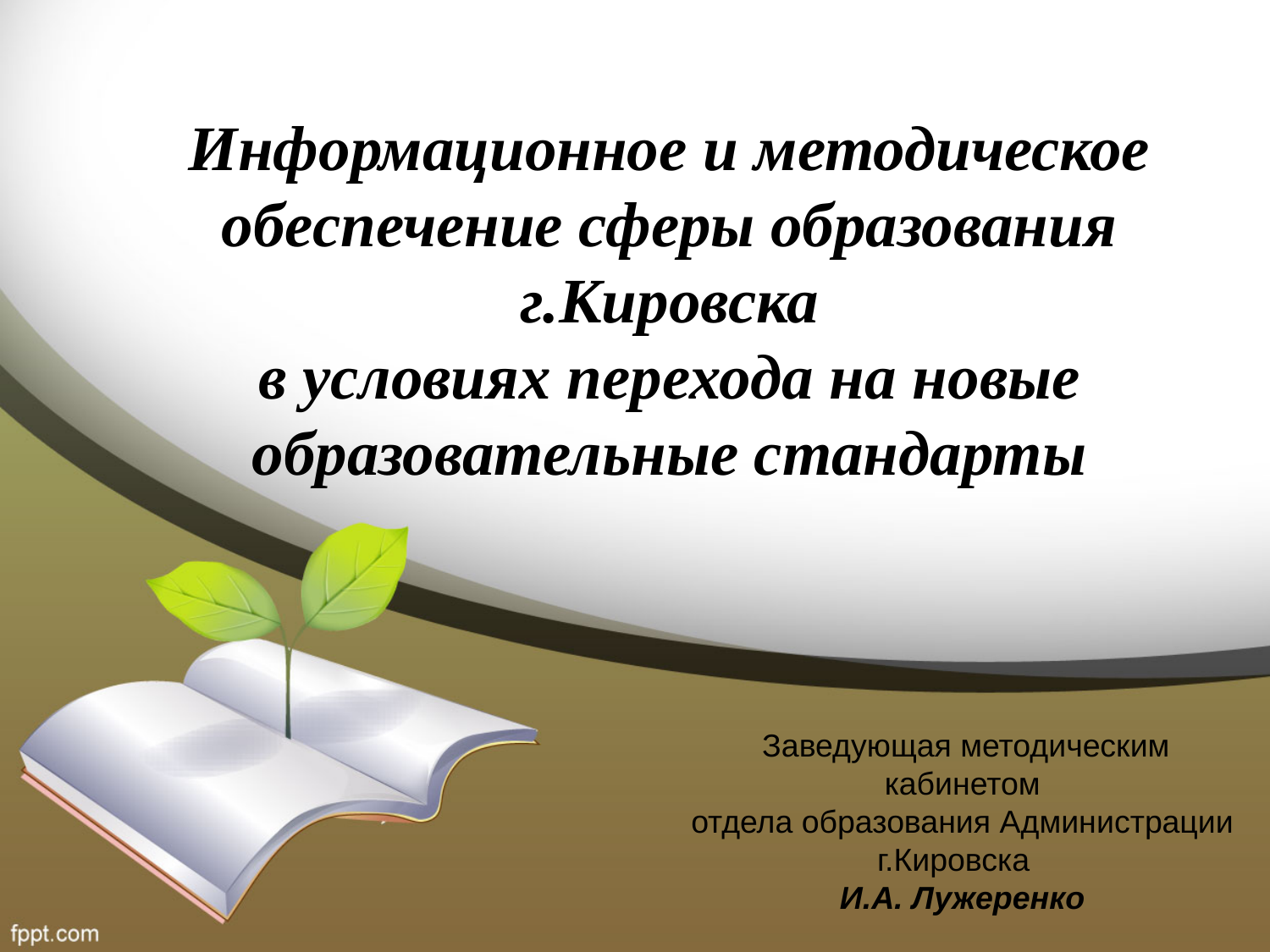

# Информационное и методическое обеспечение сферы образования г.Кировска в условиях перехода на новые образовательные стандарты

 Заведующая методическим кабинетом
отдела образования Администрации г.Кировска
 И.А. Лужеренко